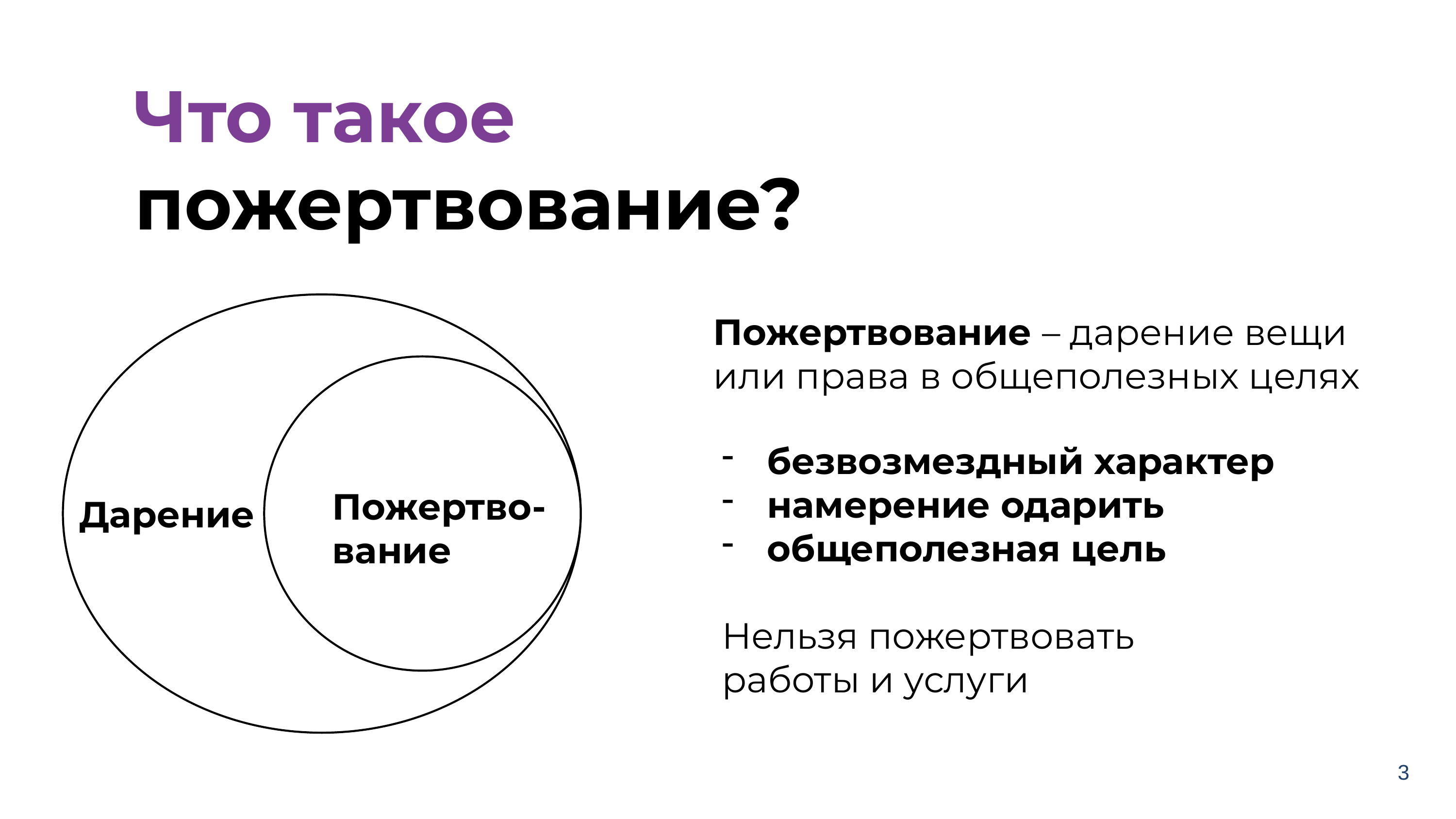

Что такое пожертвование?

Пожертвование – дарение вещи или права в общеполезных целях

безвозмездный характер
намерение одарить
общеполезная цель

Нельзя пожертвовать
работы и услуги

Пожертво-
вание
Дарение
3